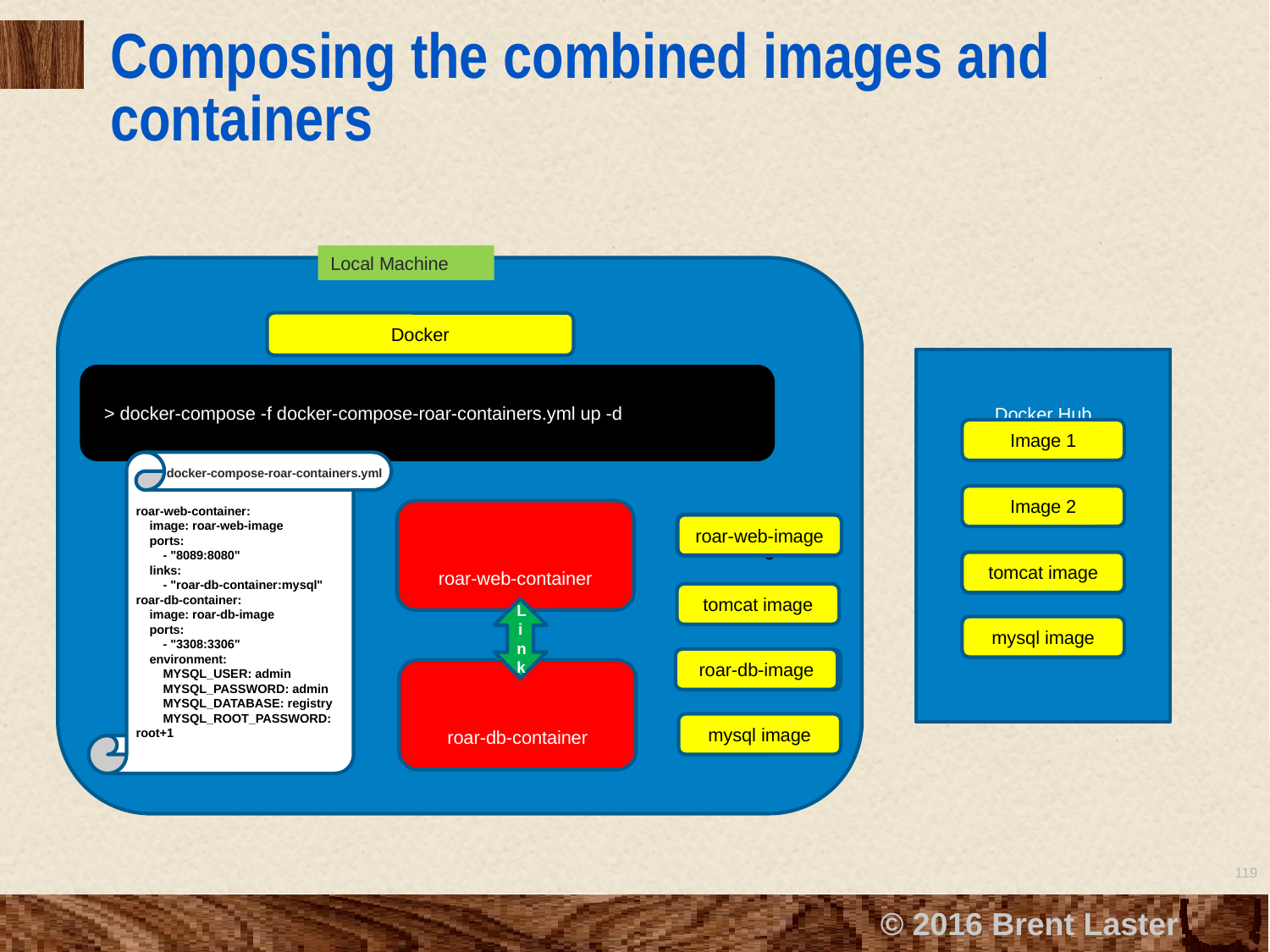

# Composing the combined images and containers

Local Machine

Docker
Docker Hub

> docker-compose -f docker-compose-roar-containers.yml up -d
Image 1

roar-web-container:
    image: roar-web-image
    ports:
        - "8089:8080"
    links:
        - "roar-db-container:mysql"
roar-db-container:
    image: roar-db-image
    ports:
        - "3308:3306"
    environment:
        MYSQL_USER: admin
        MYSQL_PASSWORD: admin
        MYSQL_DATABASE: registry
        MYSQL_ROOT_PASSWORD: root+1

docker-compose-roar-containers.yml

Image 2

roar-web-container
ref-web-image
roar-web-image
roar-web-image
tomcat image
tomcat image
tomcat image
tomcat image
Link
mysql image
mysql image
roar-db-image
roar-db-image

roar-db-container
mysql image